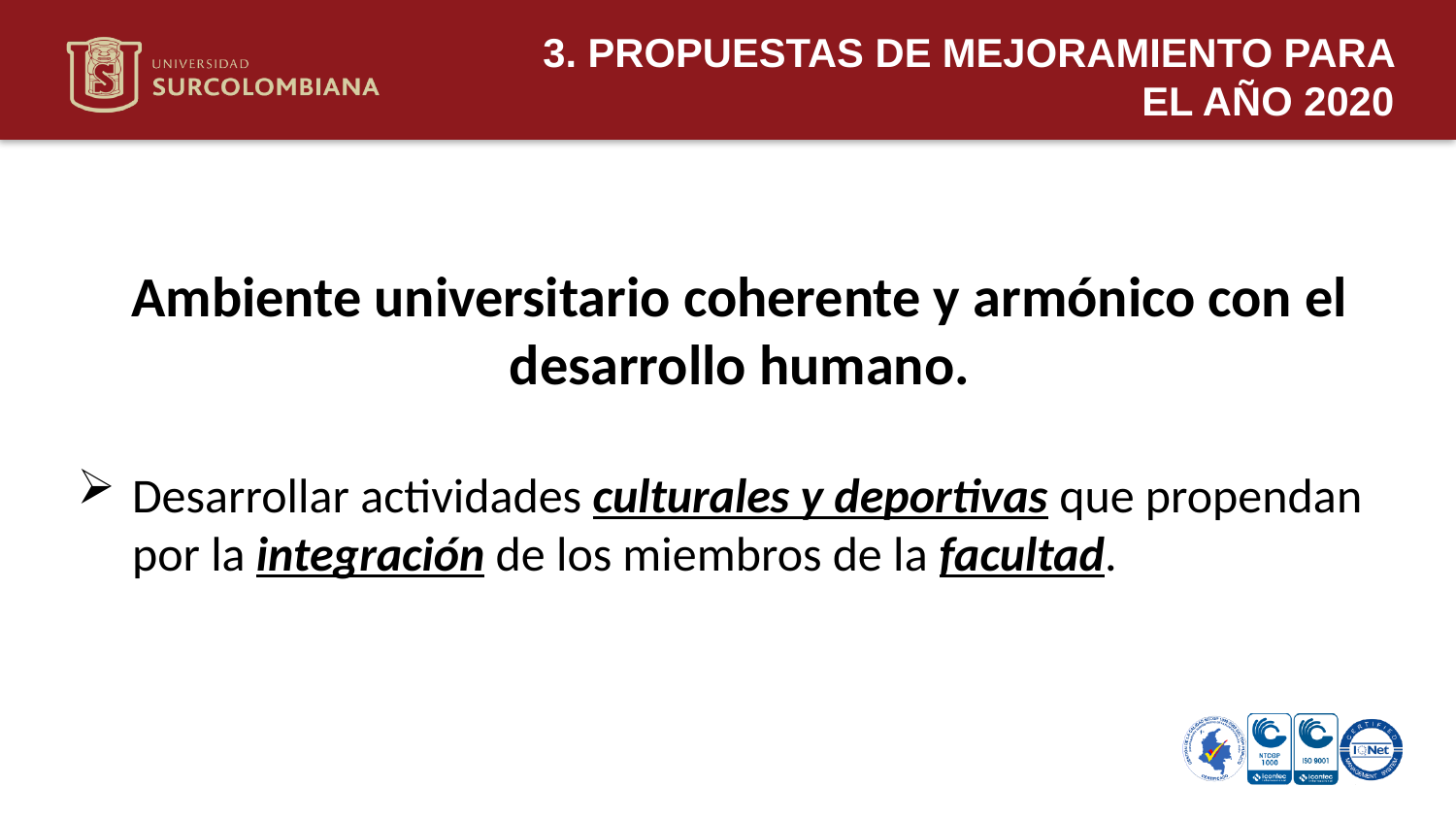

3. PROPUESTAS DE MEJORAMIENTO PARA EL AÑO 2020

Ambiente universitario coherente y armónico con el desarrollo humano.

Desarrollar actividades culturales y deportivas que propendan por la integración de los miembros de la facultad.

Neiva  11 de mayo de 2020